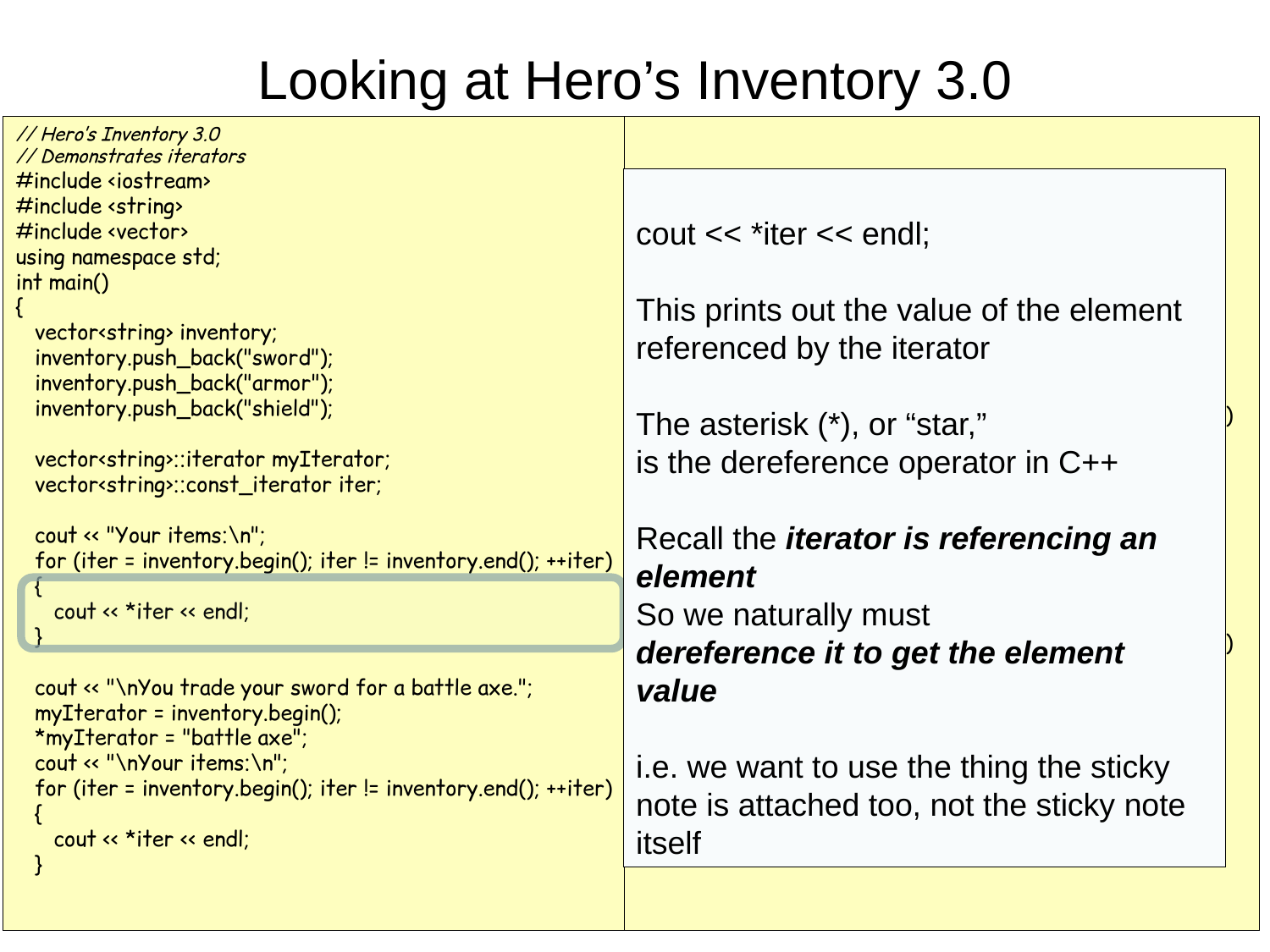

# Looking at Hero’s Inventory 3.0
// Hero’s Inventory 3.0
// Demonstrates iterators
#include <iostream>
#include <string>
#include <vector>
using namespace std;
int main()
{
   vector<string> inventory;
   inventory.push_back("sword");
   inventory.push_back("armor");
   inventory.push_back("shield");

   vector<string>::iterator myIterator;
   vector<string>::const_iterator iter;

   cout << "Your items:\n";
   for (iter = inventory.begin(); iter != inventory.end(); ++iter)
   {
      cout << *iter << endl;
   }

   cout << "\nYou trade your sword for a battle axe.";
   myIterator = inventory.begin();
   *myIterator = "battle axe";
   cout << "\nYour items:\n";
   for (iter = inventory.begin(); iter != inventory.end(); ++iter)
   {
      cout << *iter << endl;
   }

   cout << "\nThe item name ’" << *myIterator << "’ has ";
   cout << (*myIterator).size() << " letters in it.\n";
   cout << "\nThe item name ’" << *myIterator << "’ has ";
   cout << myIterator->size() << " letters in it.\n";

   cout << "\nYou recover a crossbow from a slain enemy.";
   inventory.insert(inventory.begin(), "crossbow");

   cout << "\nYour items:\n";
   for (iter = inventory.begin(); iter != inventory.end(); ++iter)
   {
      cout << *iter << endl;
   }

   cout << "\nYour armor is destroyed in a fierce battle.";
   inventory.erase((inventory.begin() + 2));

   cout << "\nYour items:\n";
   for (iter = inventory.begin(); iter != inventory.end(); ++iter)
   {
      cout << *iter << endl;
   }
   return 0;
}

cout << *iter << endl;

This prints out the value of the element referenced by the iterator

The asterisk (*), or “star,”
is the dereference operator in C++

Recall the iterator is referencing an element
So we naturally must
dereference it to get the element value

i.e. we want to use the thing the sticky note is attached too, not the sticky note itself